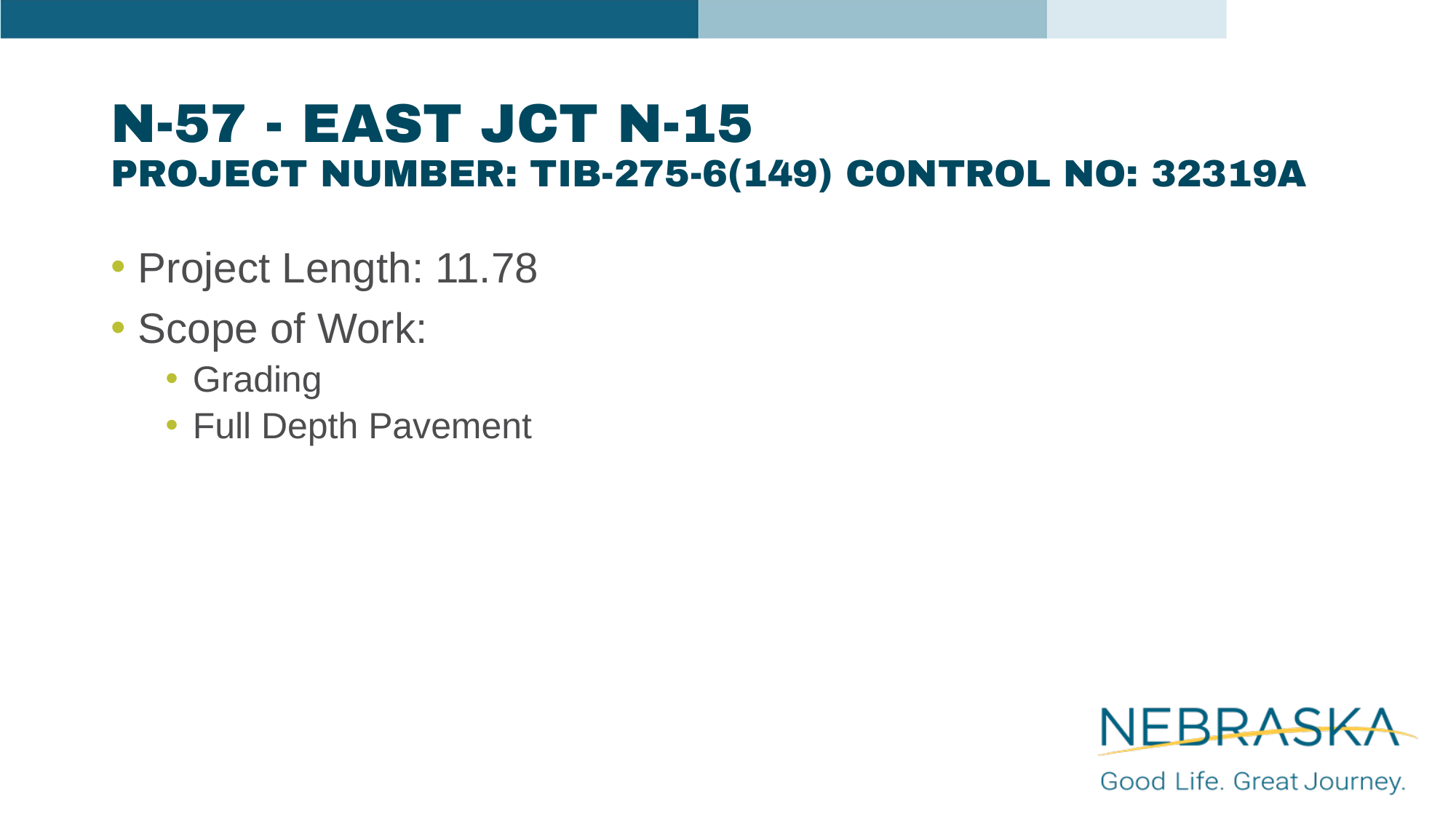

# N-57 - East Jct N-15 Project Number: TIB-275-6(149) Control No: 32319A
Project Length: 11.78
Scope of Work:
Grading
Full Depth Pavement